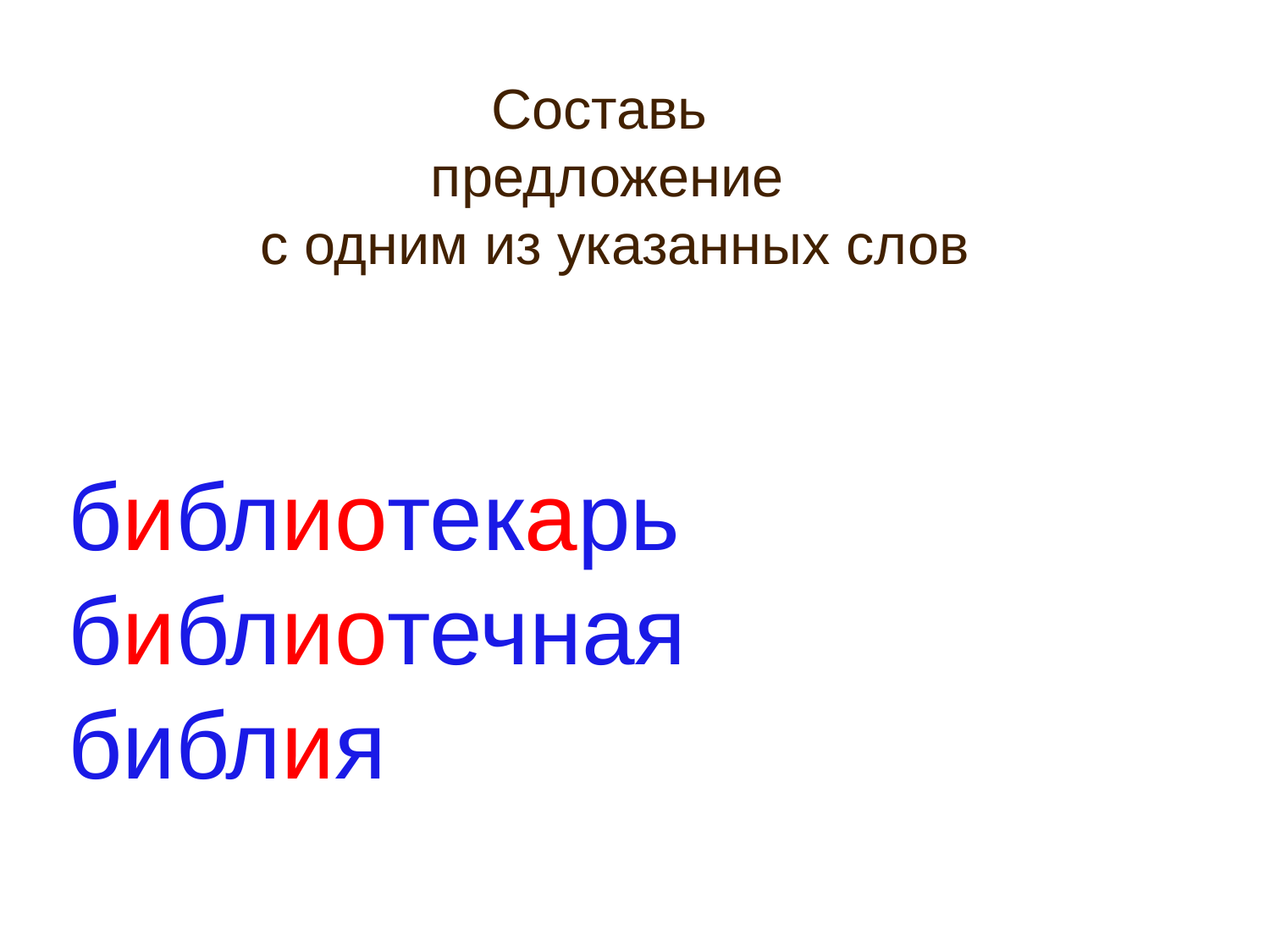

Составь
предложение
 с одним из указанных слов
# библиотекарь библиотечная библия